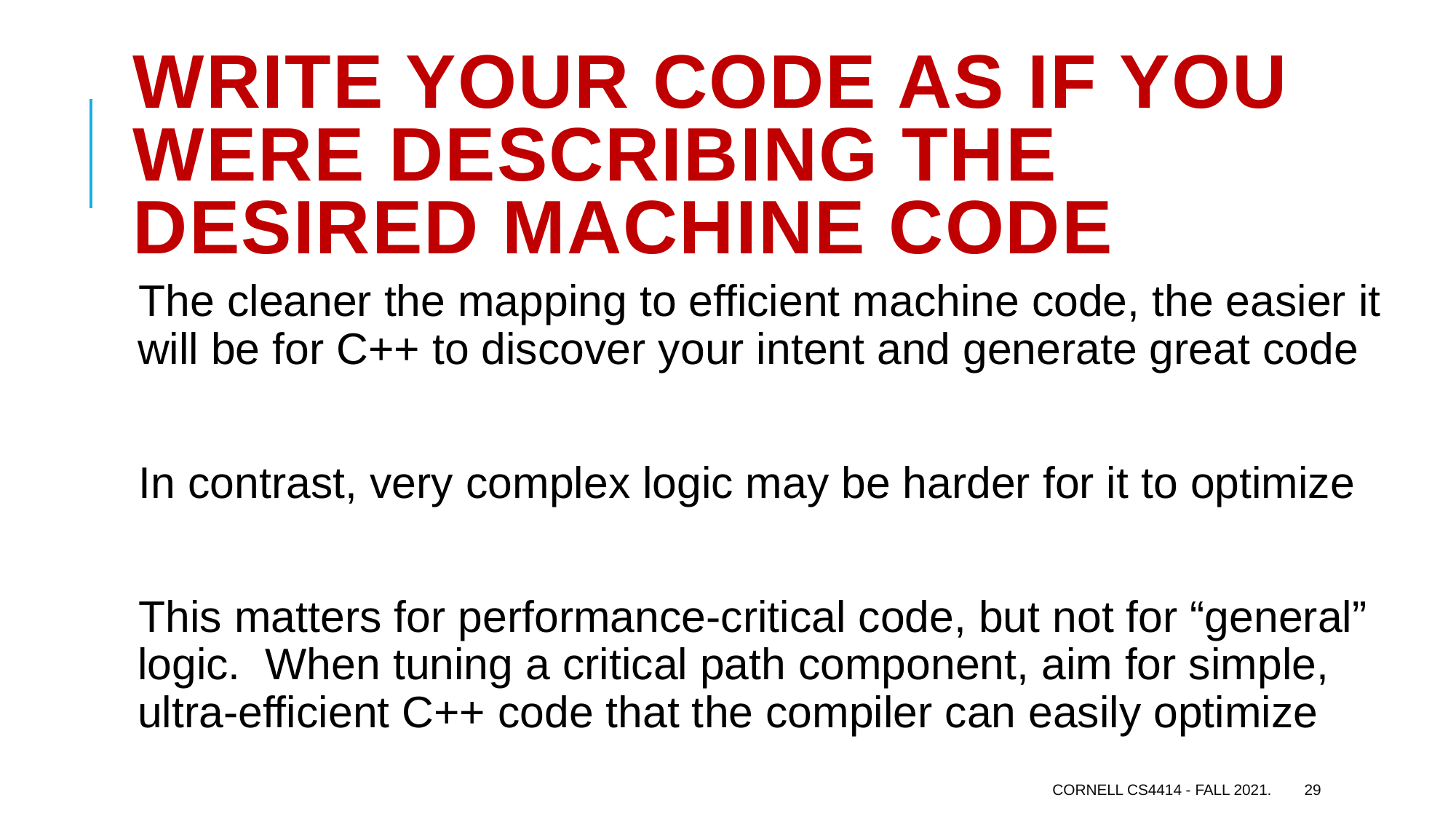

# Write your code as if you were describing the desired machine code
The cleaner the mapping to efficient machine code, the easier it will be for C++ to discover your intent and generate great code

In contrast, very complex logic may be harder for it to optimize

This matters for performance-critical code, but not for “general” logic.  When tuning a critical path component, aim for simple, ultra-efficient C++ code that the compiler can easily optimize
Cornell CS4414 - Fall 2021.
29